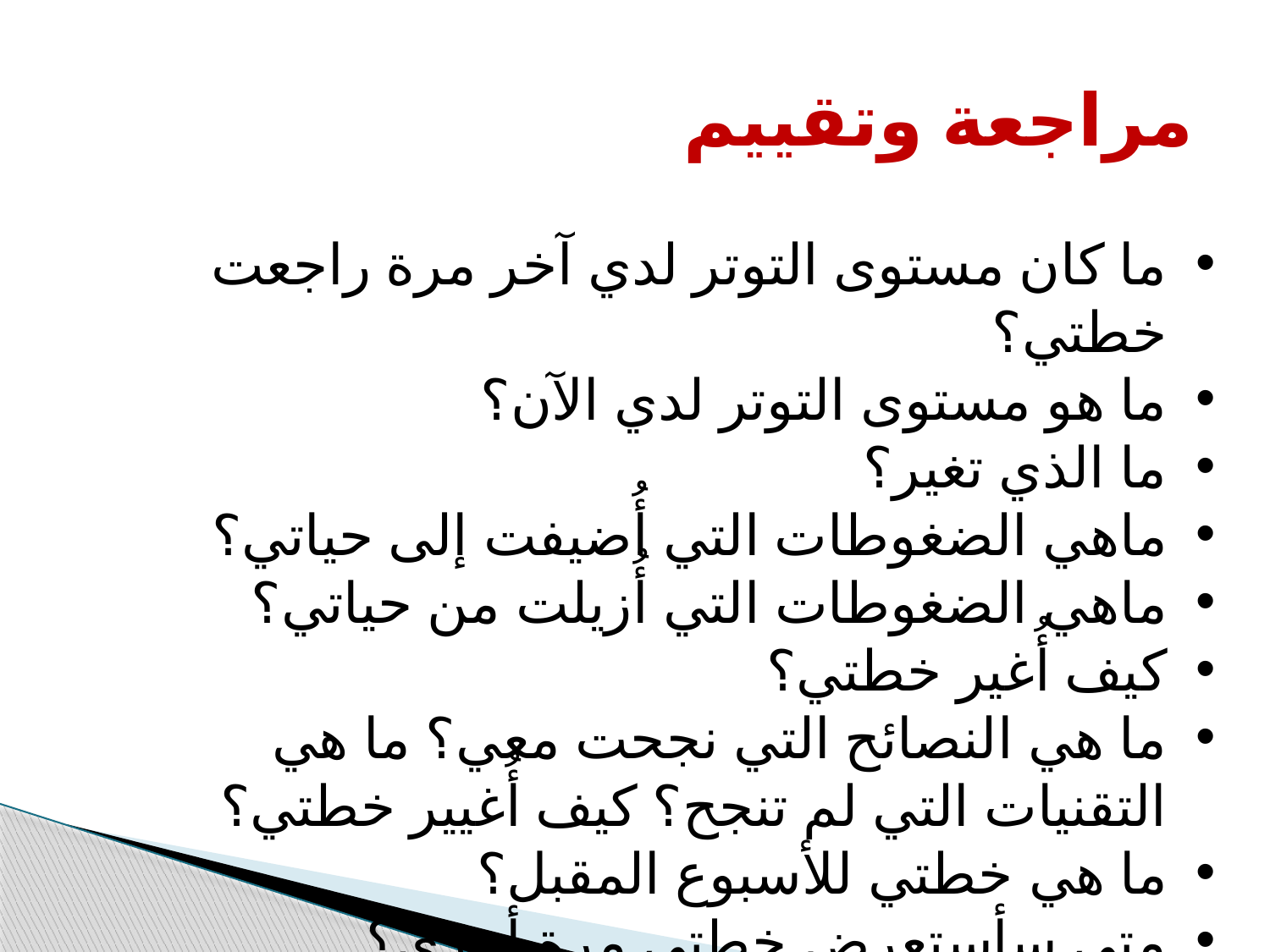

# مراجعة وتقييم
ما كان مستوى التوتر لدي آخر مرة راجعت خطتي؟
ما هو مستوى التوتر لدي الآن؟
ما الذي تغير؟
ماهي الضغوطات التي أُضيفت إلى حياتي؟
ماهي الضغوطات التي أُزيلت من حياتي؟
كيف أُغير خطتي؟
ما هي النصائح التي نجحت معي؟ ما هي التقنيات التي لم تنجح؟ كيف أُغيير خطتي؟
ما هي خطتي للأسبوع المقبل؟
متى سأستعرض خطتي مرة أخرى؟